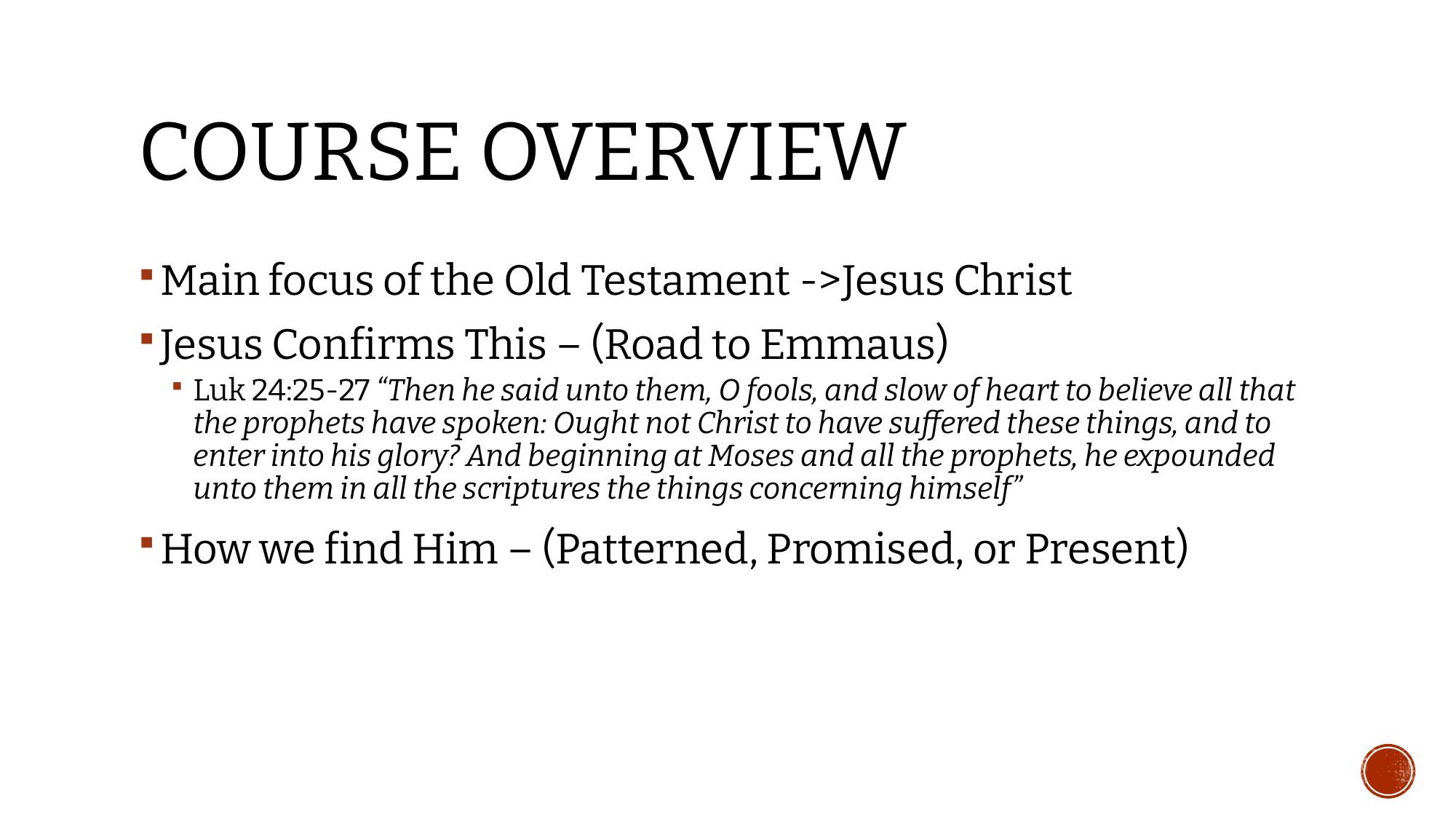

# Course overview
Main focus of the Old Testament ->Jesus Christ
Jesus Confirms This – (Road to Emmaus)
Luk 24:25-27 “Then he said unto them, O fools, and slow of heart to believe all that the prophets have spoken: Ought not Christ to have suffered these things, and to enter into his glory? And beginning at Moses and all the prophets, he expounded unto them in all the scriptures the things concerning himself”
How we find Him – (Patterned, Promised, or Present)